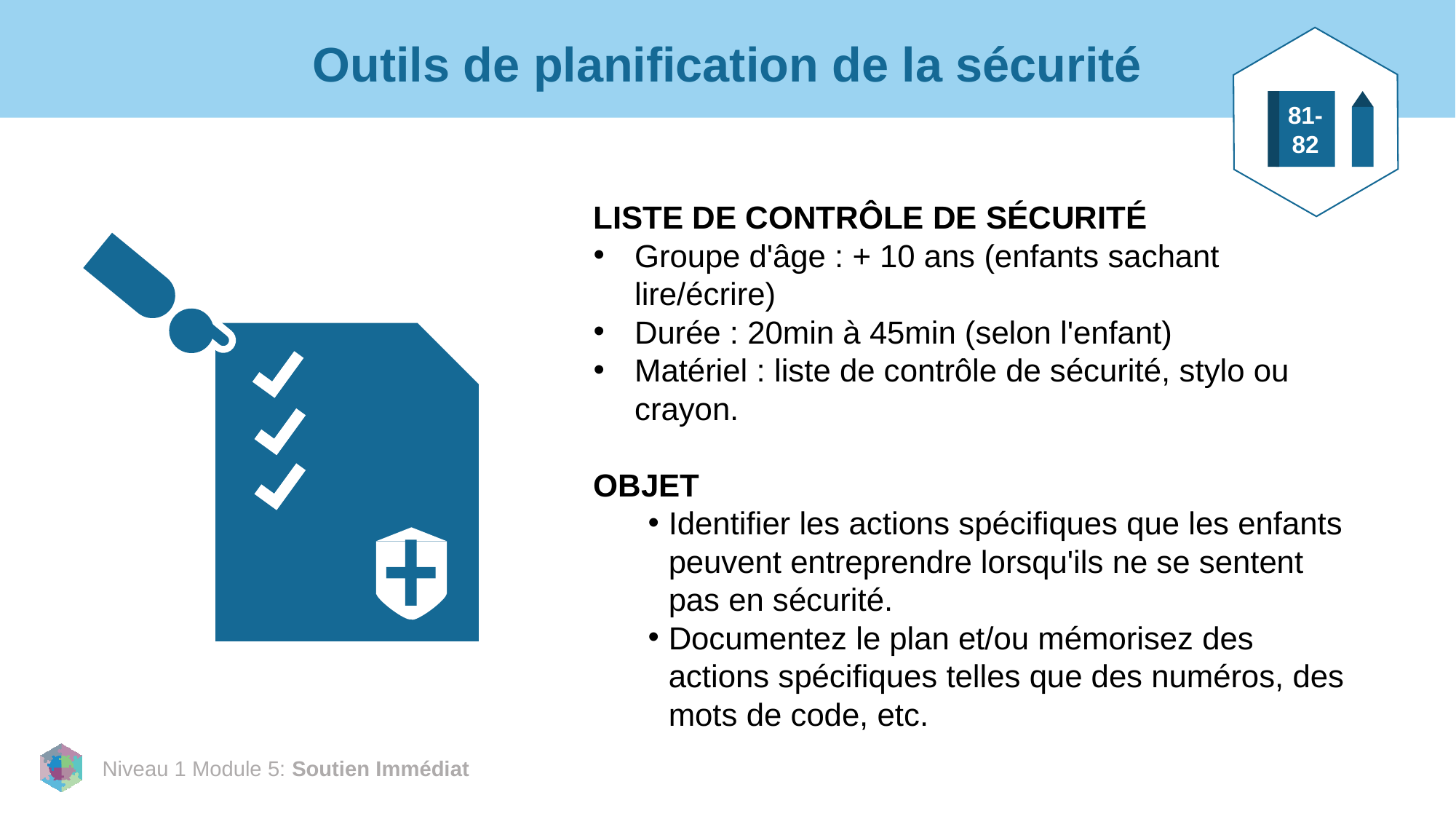

81-82

# Outils de planification de la sécurité
LISTE DE CONTRÔLE DE SÉCURITÉ
Groupe d'âge : + 10 ans (enfants sachant lire/écrire)
Durée : 20min à 45min (selon l'enfant)
Matériel : liste de contrôle de sécurité, stylo ou crayon.

OBJET
Identifier les actions spécifiques que les enfants peuvent entreprendre lorsqu'ils ne se sentent pas en sécurité.
Documentez le plan et/ou mémorisez des actions spécifiques telles que des numéros, des mots de code, etc.